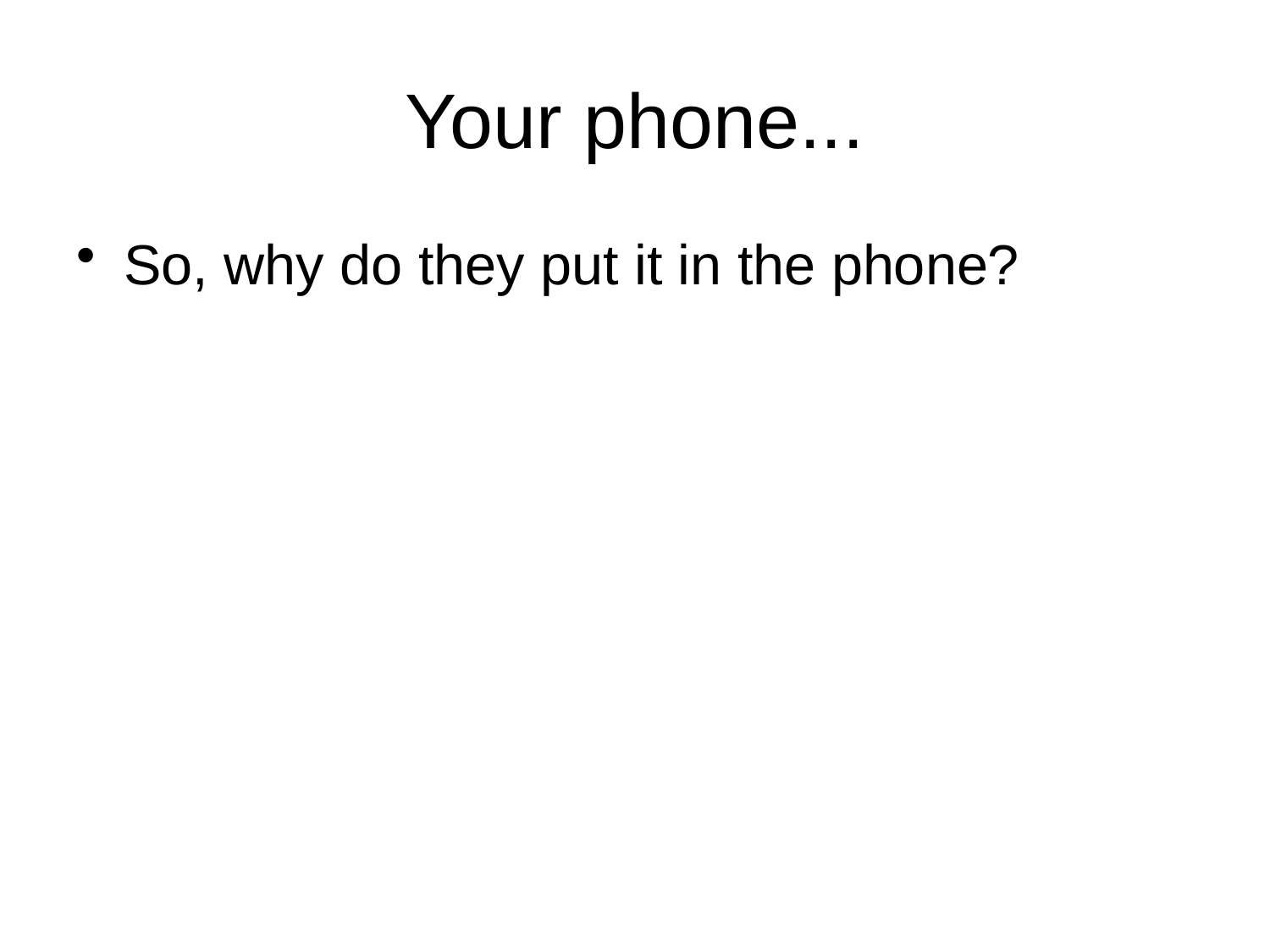

# Your phone...
So, why do they put it in the phone?